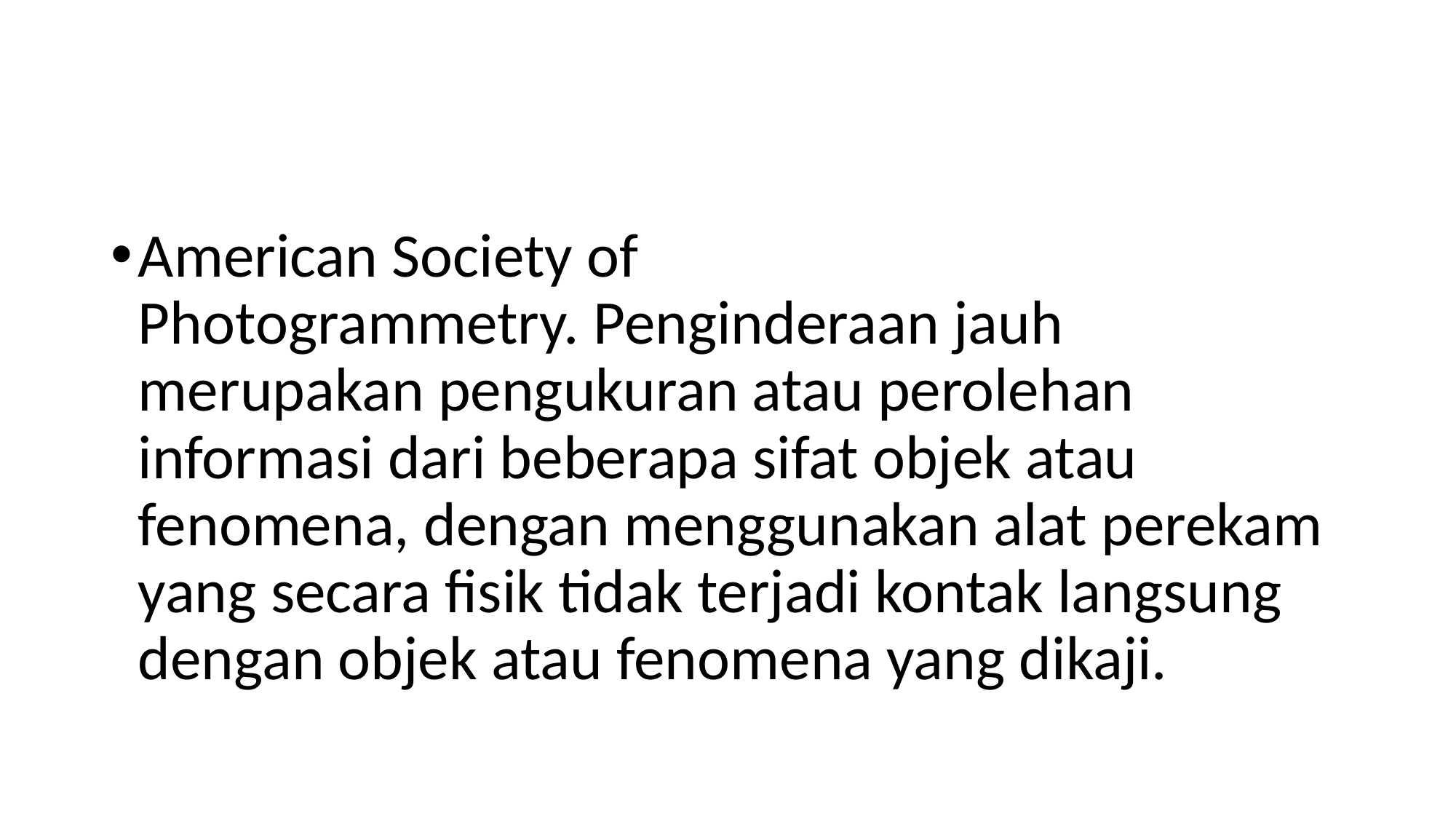

#
American Society of Photogrammetry. Penginderaan jauh merupakan pengukuran atau perolehan informasi dari beberapa sifat objek atau fenomena, dengan menggunakan alat perekam yang secara fisik tidak terjadi kontak langsung dengan objek atau fenomena yang dikaji.